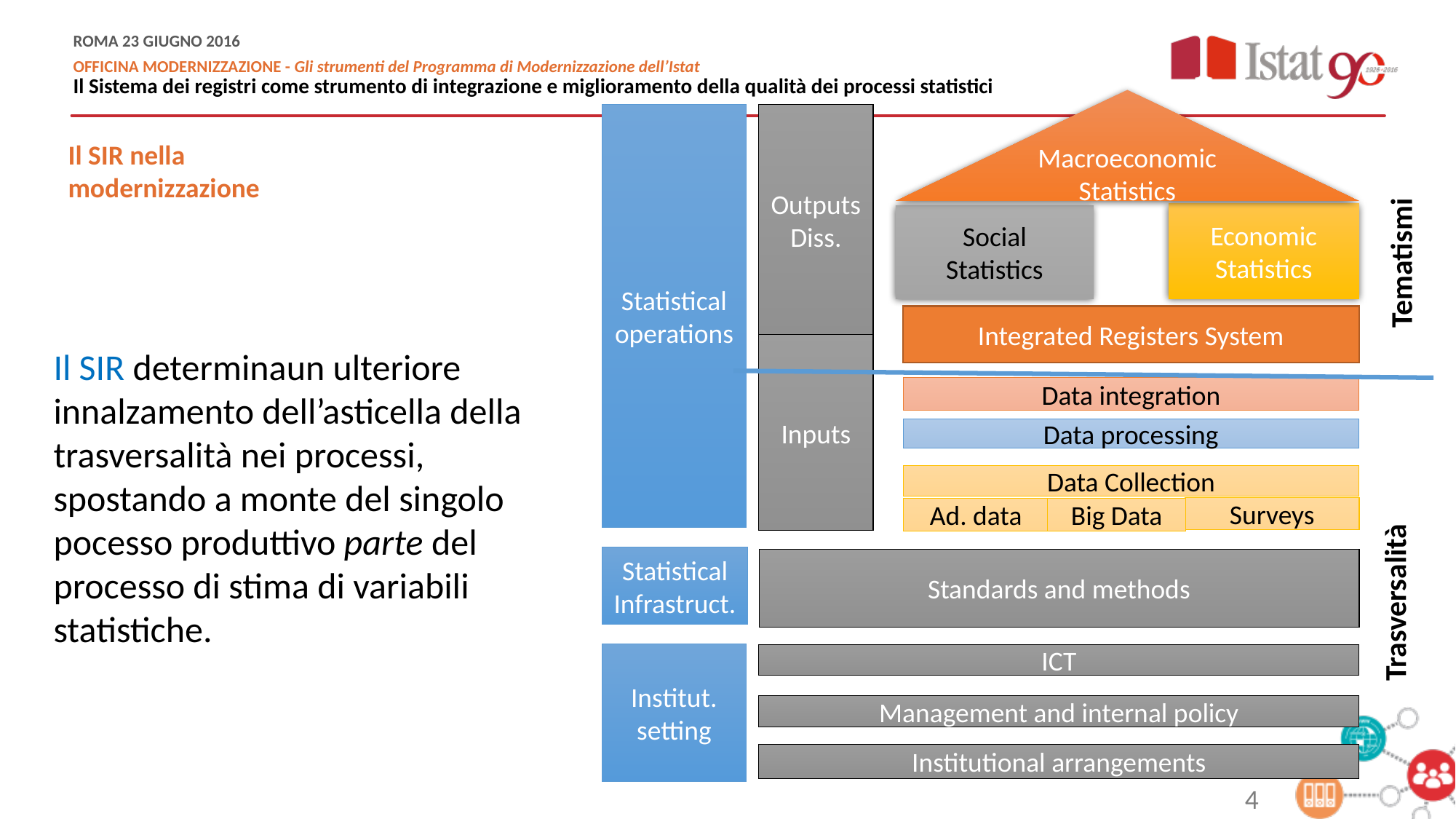

Macroeconomic Statistics
Statistical
operations
Outputs
Diss.
Outputs
Diss.
Il SIR nella
modernizzazione

Economic
Statistics
Social
Statistics
Tematismi
Integrated Registers System
Inputs
Il SIR determinaun ulteriore innalzamento dell’asticella della trasversalità nei processi, spostando a monte del singolo pocesso produttivo parte del processo di stima di variabili statistiche.

Inputs
Data integration
Data processing
Data Collection
Surveys
Ad. data
Big Data
Statistical
Infrastruct.
Standards and methods
Trasversalità
Institut. setting
ICT
Management and internal policy
Institutional arrangements
4